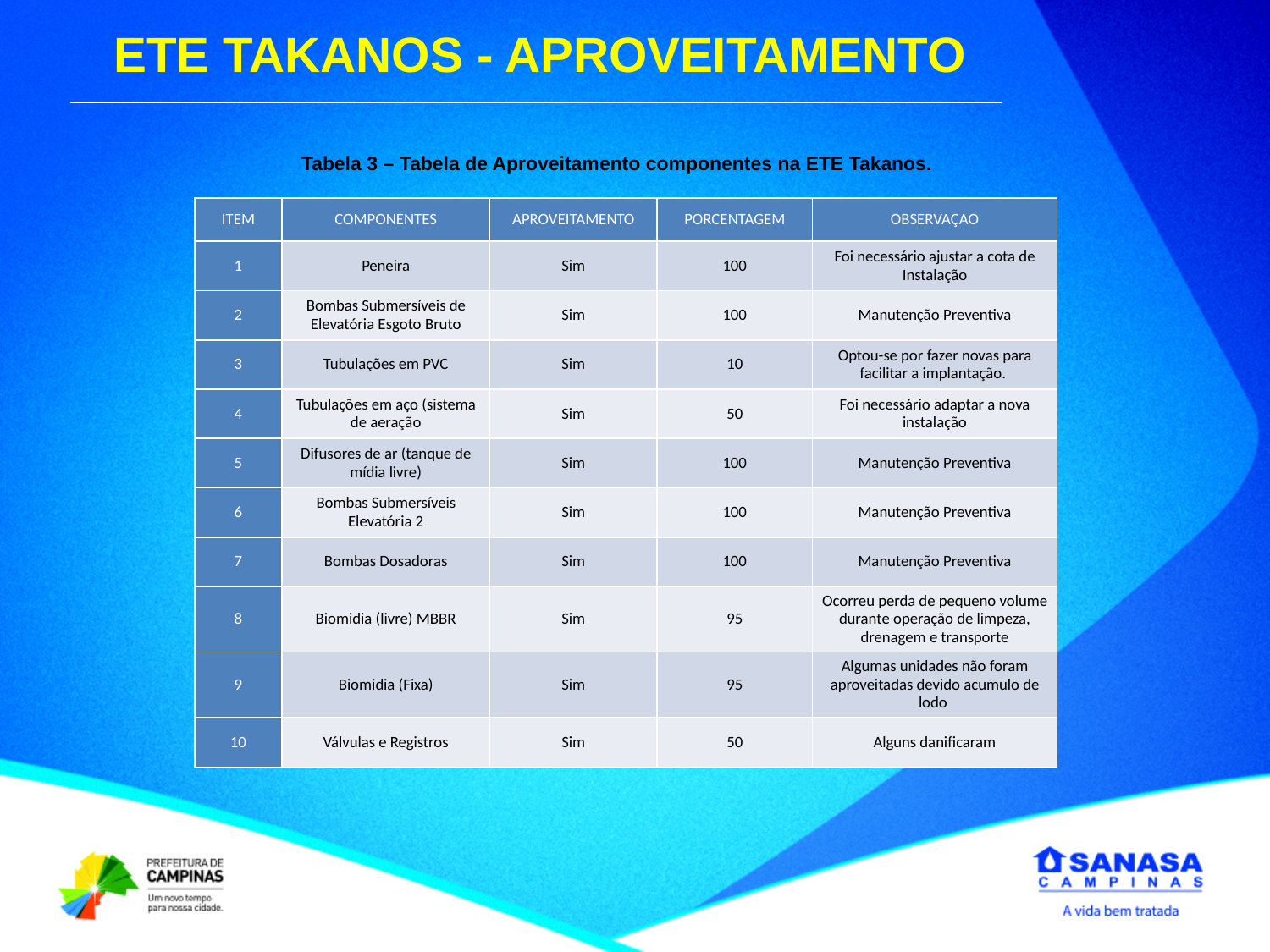

ETE TAKANOS - APROVEITAMENTO
Tabela 3 – Tabela de Aproveitamento componentes na ETE Takanos.
| ITEM | COMPONENTES | APROVEITAMENTO | PORCENTAGEM | OBSERVAÇAO |
| --- | --- | --- | --- | --- |
| 1 | Peneira | Sim | 100 | Foi necessário ajustar a cota de Instalação |
| 2 | Bombas Submersíveis de Elevatória Esgoto Bruto | Sim | 100 | Manutenção Preventiva |
| 3 | Tubulações em PVC | Sim | 10 | Optou-se por fazer novas para facilitar a implantação. |
| 4 | Tubulações em aço (sistema de aeração | Sim | 50 | Foi necessário adaptar a nova instalação |
| 5 | Difusores de ar (tanque de mídia livre) | Sim | 100 | Manutenção Preventiva |
| 6 | Bombas Submersíveis Elevatória 2 | Sim | 100 | Manutenção Preventiva |
| 7 | Bombas Dosadoras | Sim | 100 | Manutenção Preventiva |
| 8 | Biomidia (livre) MBBR | Sim | 95 | Ocorreu perda de pequeno volume durante operação de limpeza, drenagem e transporte |
| 9 | Biomidia (Fixa) | Sim | 95 | Algumas unidades não foram aproveitadas devido acumulo de lodo |
| 10 | Válvulas e Registros | Sim | 50 | Alguns danificaram |